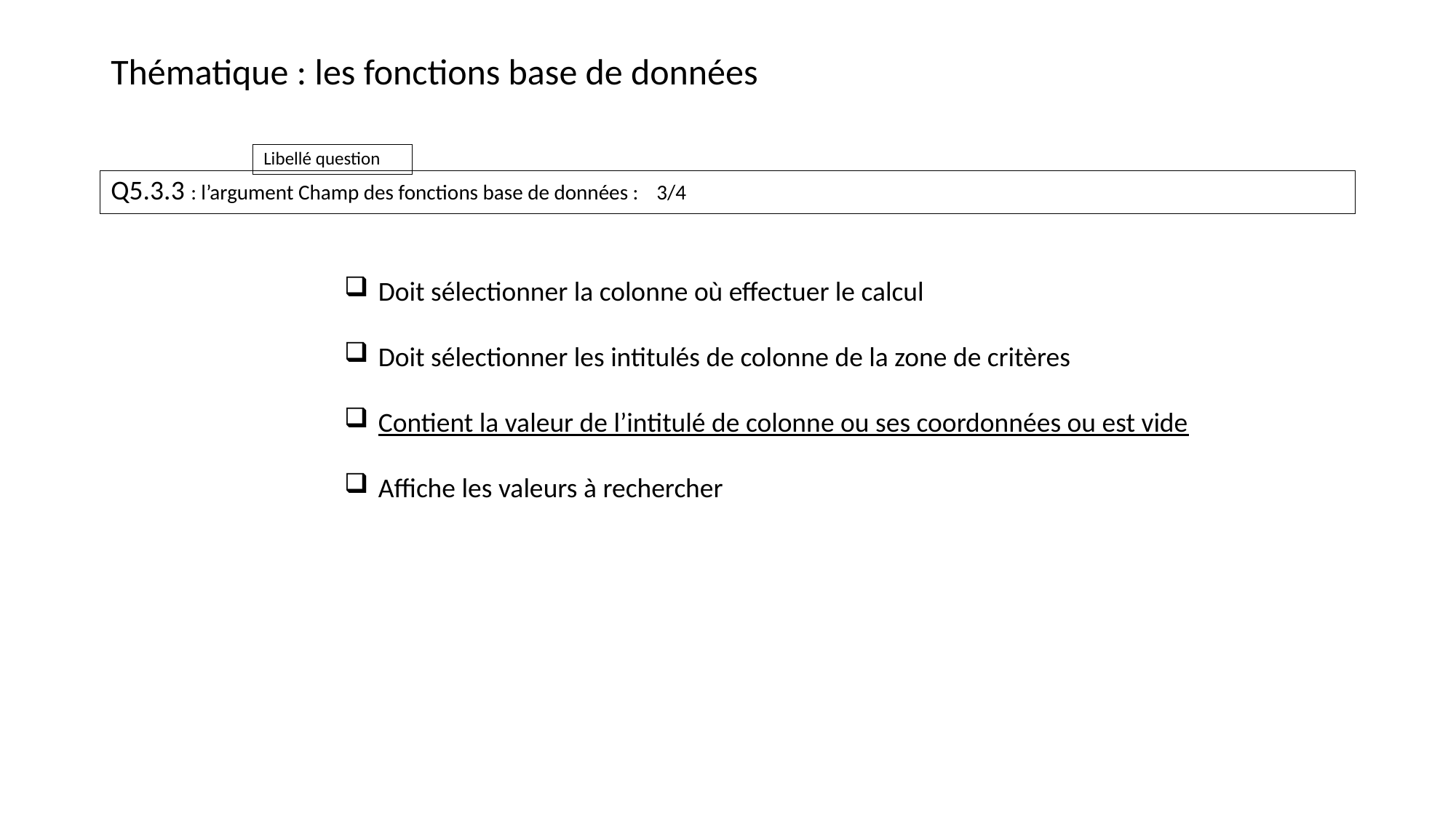

# Thématique : les fonctions base de données
Q5.3.3 : l’argument Champ des fonctions base de données :	3/4
Doit sélectionner la colonne où effectuer le calcul
Doit sélectionner les intitulés de colonne de la zone de critères
Contient la valeur de l’intitulé de colonne ou ses coordonnées ou est vide
Affiche les valeurs à rechercher